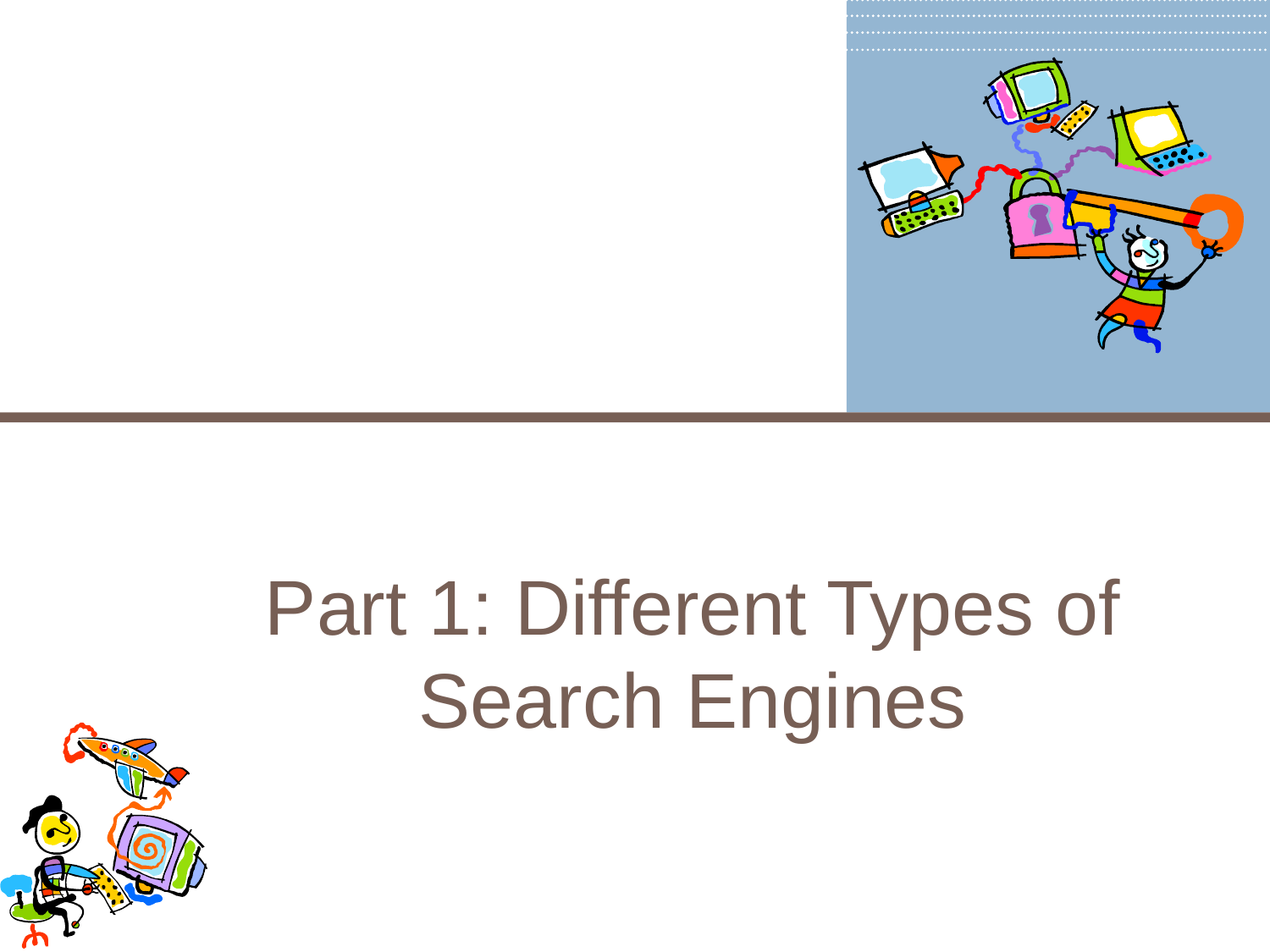

Part 1: Different Types of Search Engines